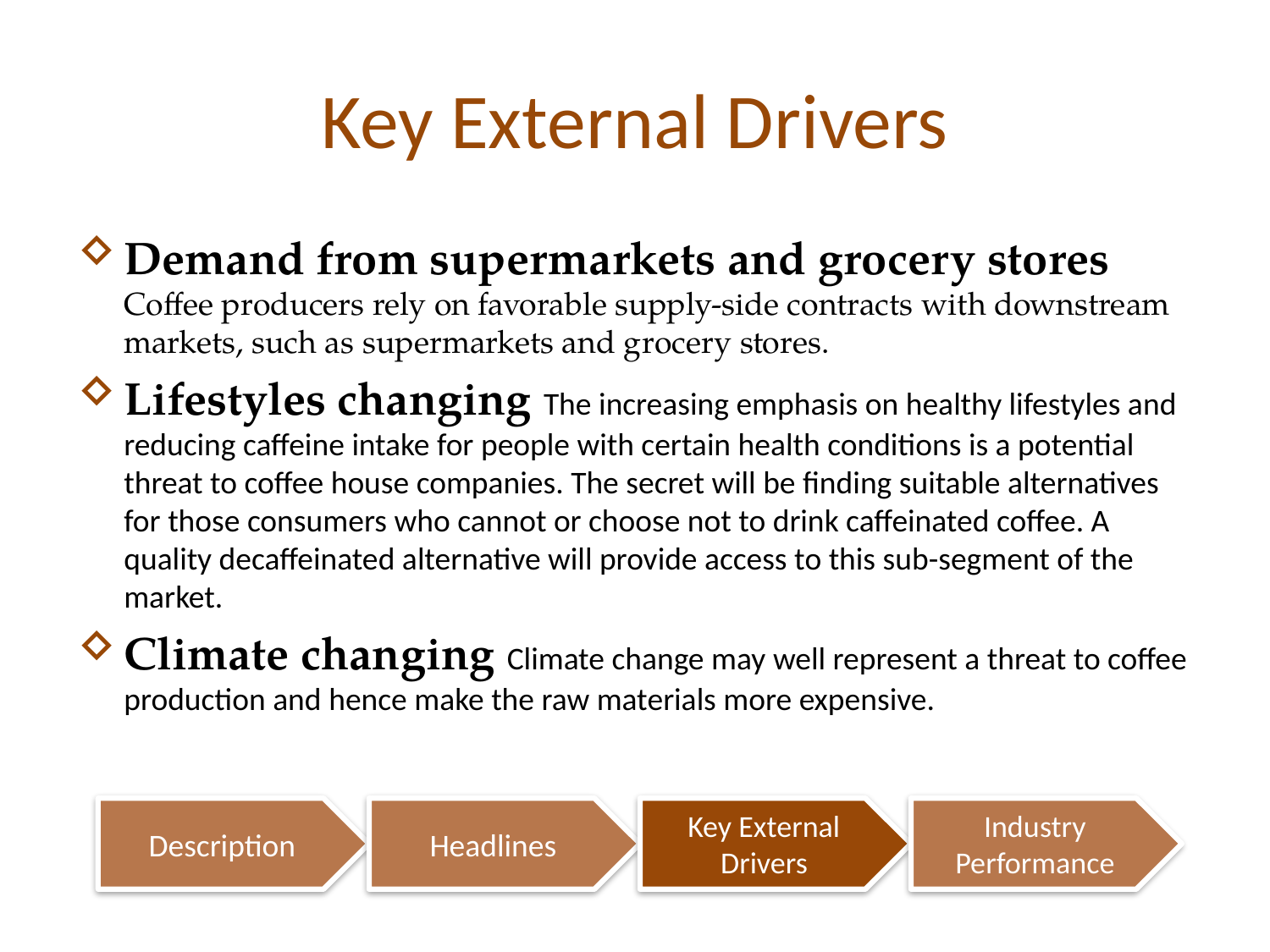

# Key External Drivers
Demand from supermarkets and grocery stores Coffee producers rely on favorable supply-side contracts with downstream markets, such as supermarkets and grocery stores.
Lifestyles changing The increasing emphasis on healthy lifestyles and reducing caffeine intake for people with certain health conditions is a potential threat to coffee house companies. The secret will be finding suitable alternatives for those consumers who cannot or choose not to drink caffeinated coffee. A quality decaffeinated alternative will provide access to this sub-segment of the market.
Climate changing Climate change may well represent a threat to coffee production and hence make the raw materials more expensive.
Description
Headlines
Key External Drivers
Industry Performance